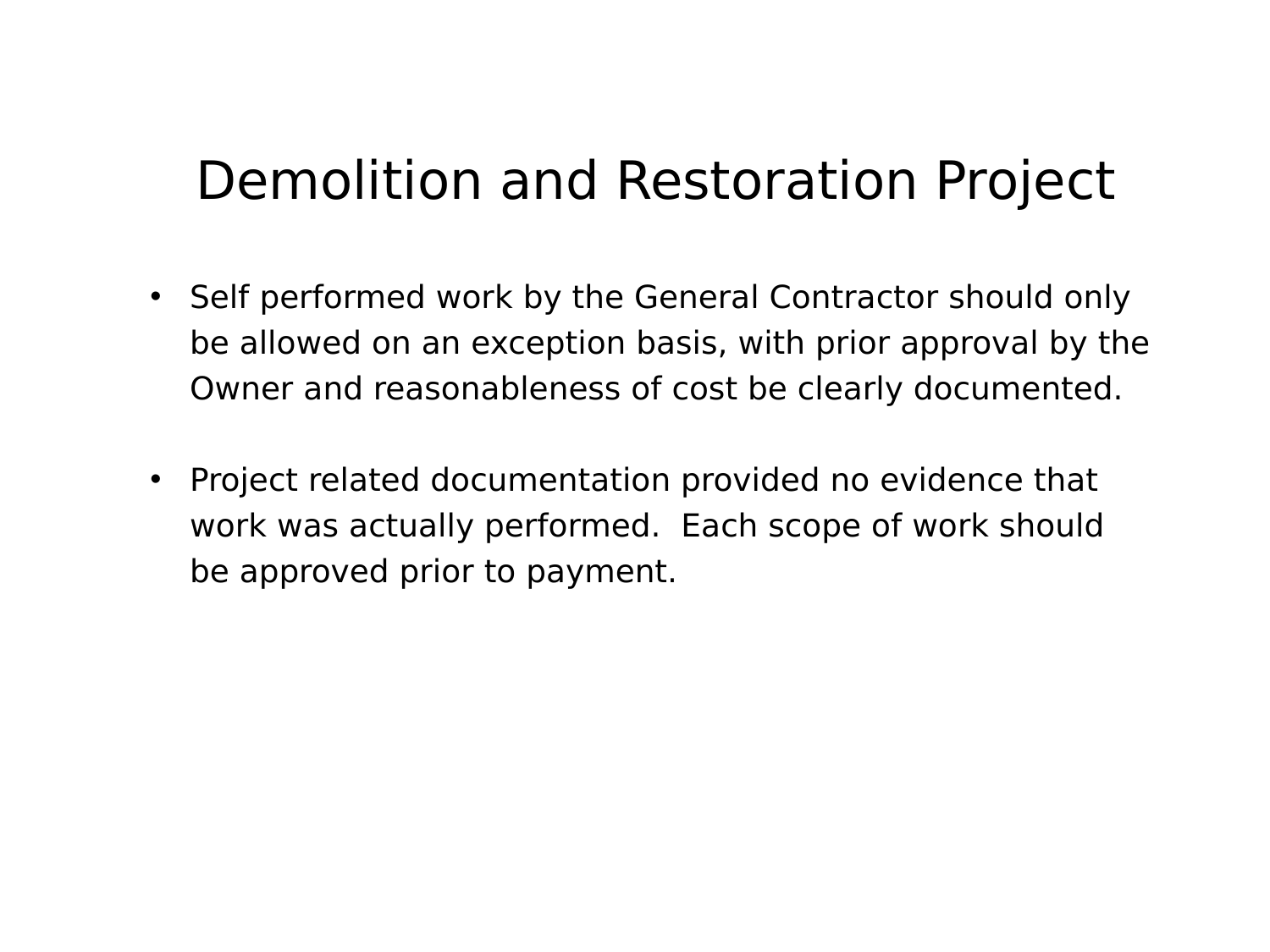

# Demolition and Restoration Project
Self performed work by the General Contractor should only be allowed on an exception basis, with prior approval by the Owner and reasonableness of cost be clearly documented.

Project related documentation provided no evidence that work was actually performed.  Each scope of work should be approved prior to payment.